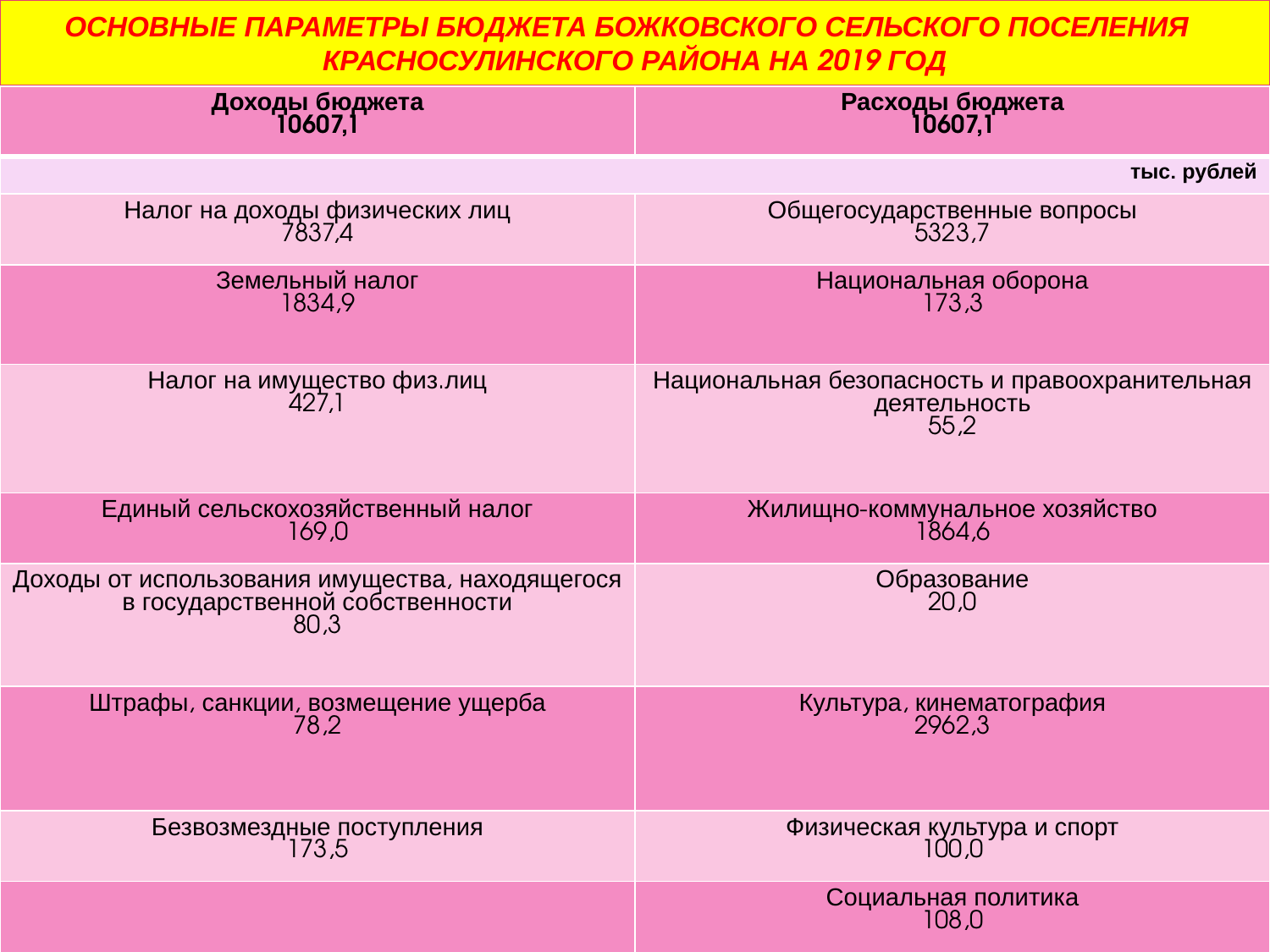

# ОСНОВНЫЕ ПАРАМЕТРЫ БЮДЖЕТА БОЖКОВСКОГО СЕЛЬСКОГО ПОСЕЛЕНИЯ КРАСНОСУЛИНСКОГО РАЙОНА НА 2019 ГОД
| Доходы бюджета 10607,1 | Расходы бюджета 10607,1 |
| --- | --- |
| тыс. рублей |  |
| Налог на доходы физических лиц 7837,4 | Общегосударственные вопросы 5323,7 |
| Земельный налог 1834,9 | Национальная оборона 173,3 |
| Налог на имущество физ.лиц 427,1 | Национальная безопасность и правоохранительная деятельность 55,2 |
| Единый сельскохозяйственный налог 169,0 | Жилищно-коммунальное хозяйство 1864,6 |
| Доходы от использования имущества, находящегося в государственной собственности 80,3 | Образование 20,0 |
| Штрафы, санкции, возмещение ущерба 78,2 | Культура, кинематография 2962,3 |
| Безвозмездные поступления 173,5 | Физическая культура и спорт 100,0 |
|  | Социальная политика 108,0 |